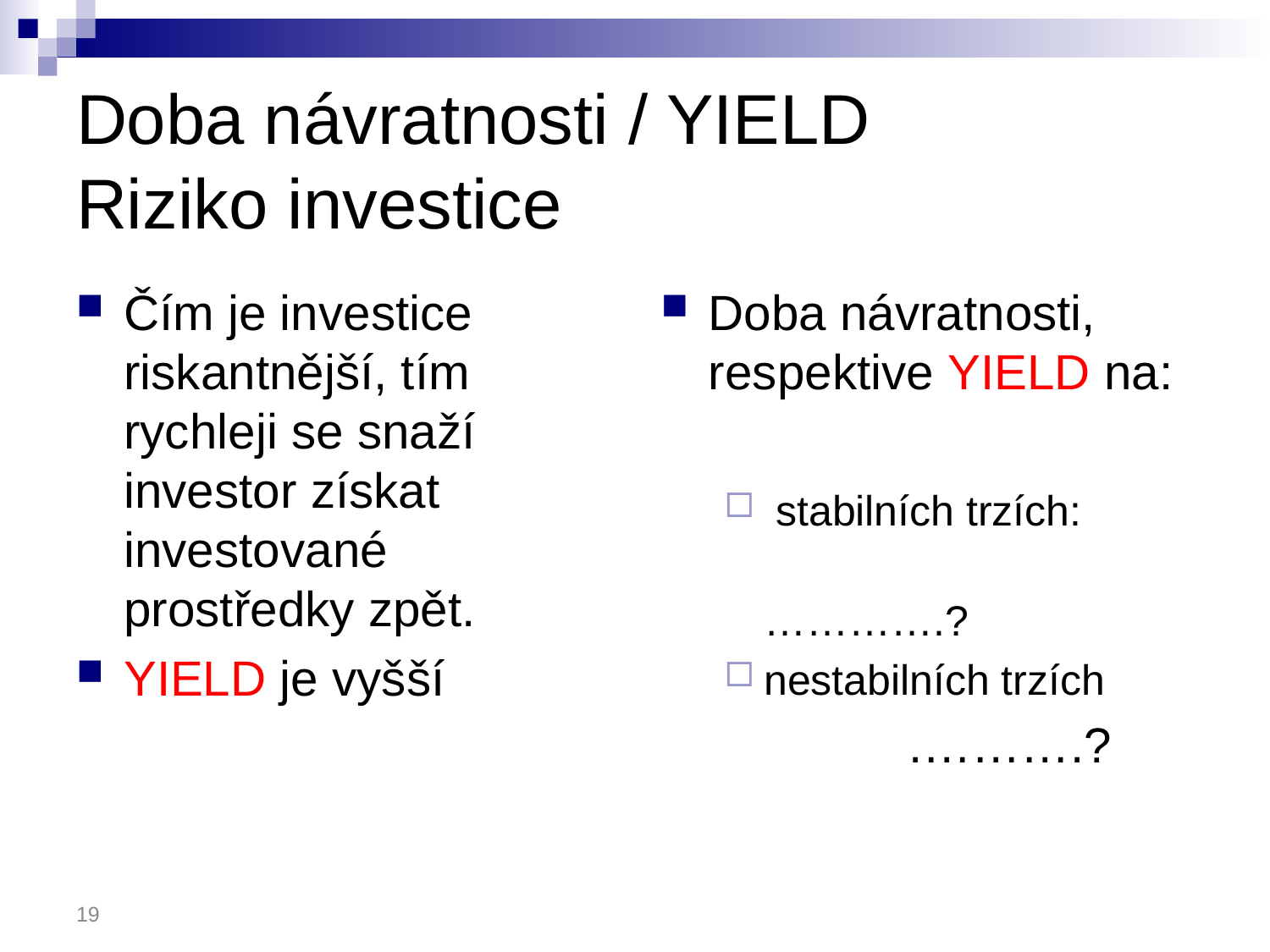

# Doba návratnosti / YIELD Riziko investice
Čím je investice riskantnější, tím rychleji se snaží investor získat investované prostředky zpět.
YIELD je vyšší
Doba návratnosti, respektive YIELD na:

 stabilních trzích:
			………….?
nestabilních trzích
                  .……….?

19